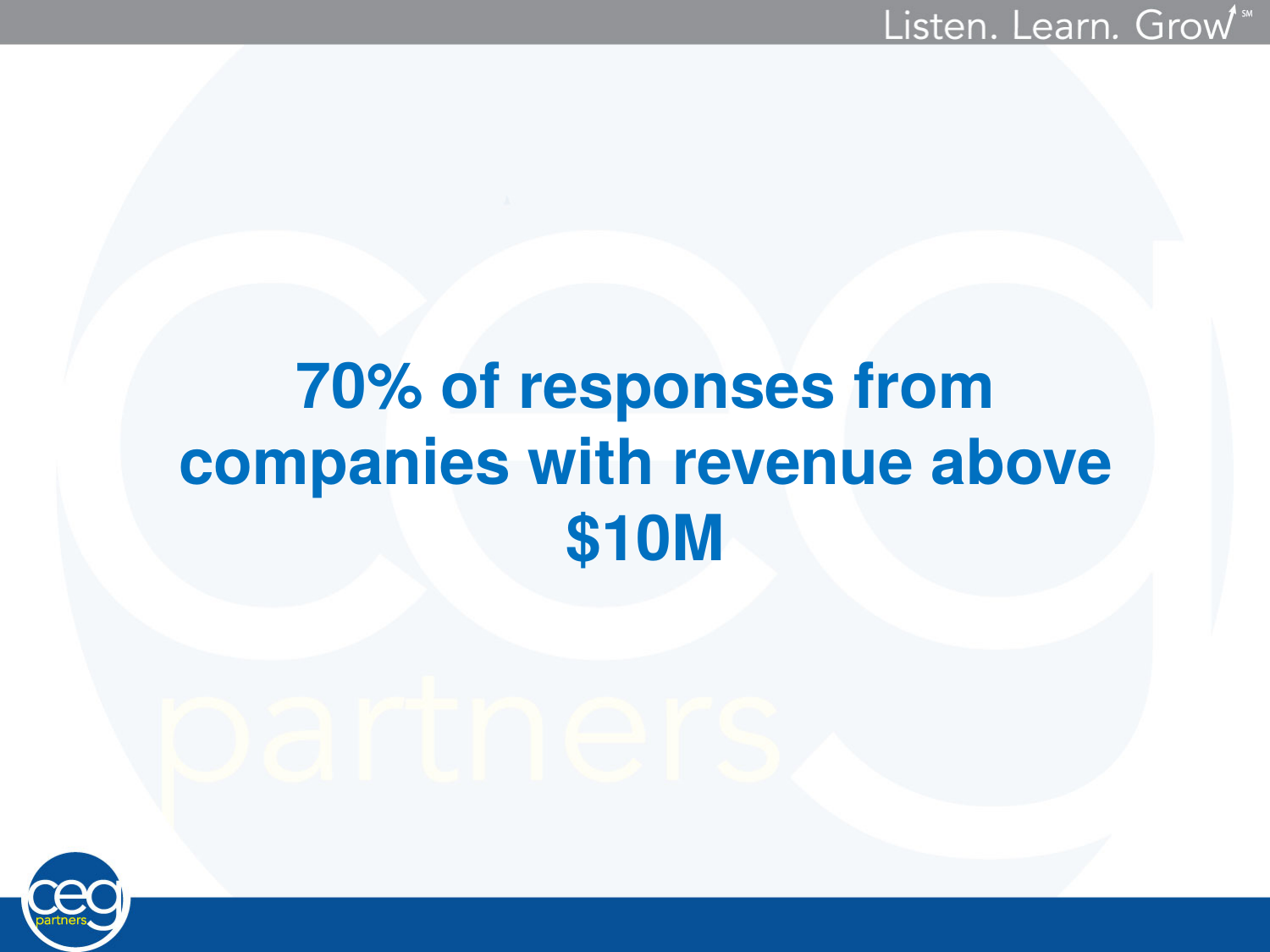

70% of responses from companies with revenue above $10M